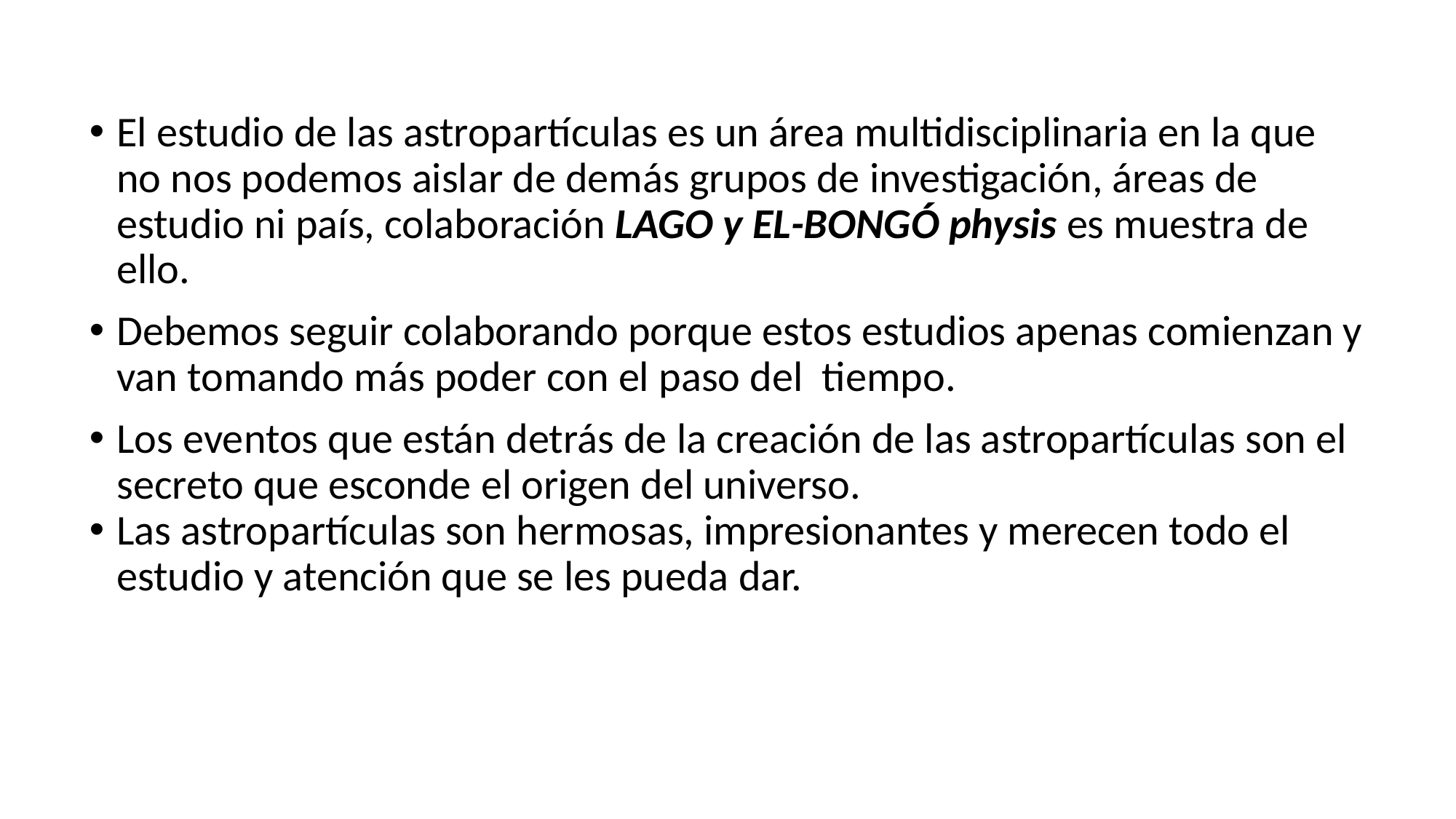

El estudio de las astropartículas es un área multidisciplinaria en la que no nos podemos aislar de demás grupos de investigación, áreas de estudio ni país, colaboración LAGO y EL-BONGÓ physis es muestra de ello.
Debemos seguir colaborando porque estos estudios apenas comienzan y van tomando más poder con el paso del  tiempo.
Los eventos que están detrás de la creación de las astropartículas son el secreto que esconde el origen del universo.
Las astropartículas son hermosas, impresionantes y merecen todo el estudio y atención que se les pueda dar.